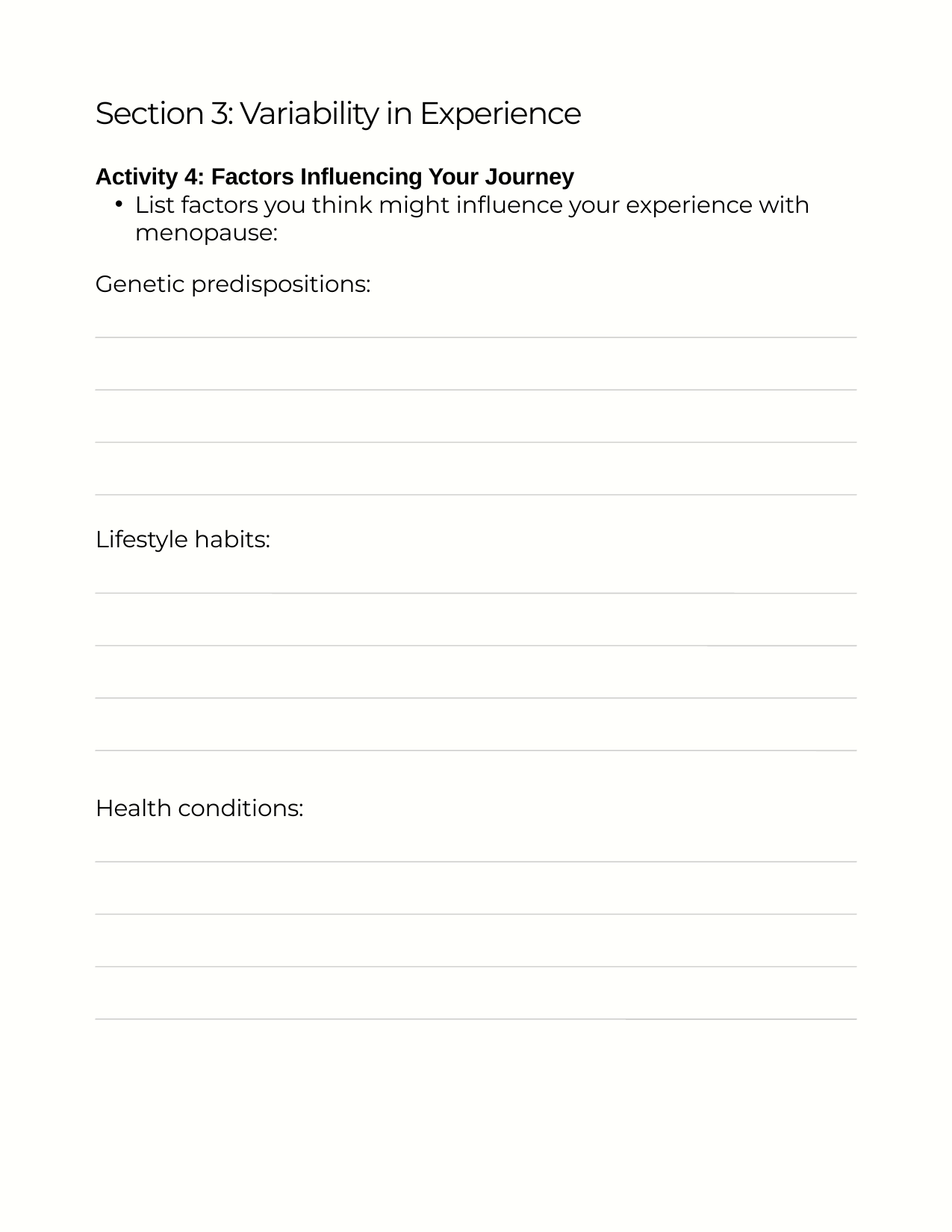

Section 3: Variability in Experience
Activity 4: Factors Influencing Your Journey
List factors you think might influence your experience with menopause:
Genetic predispositions:

Lifestyle habits:

Health conditions: